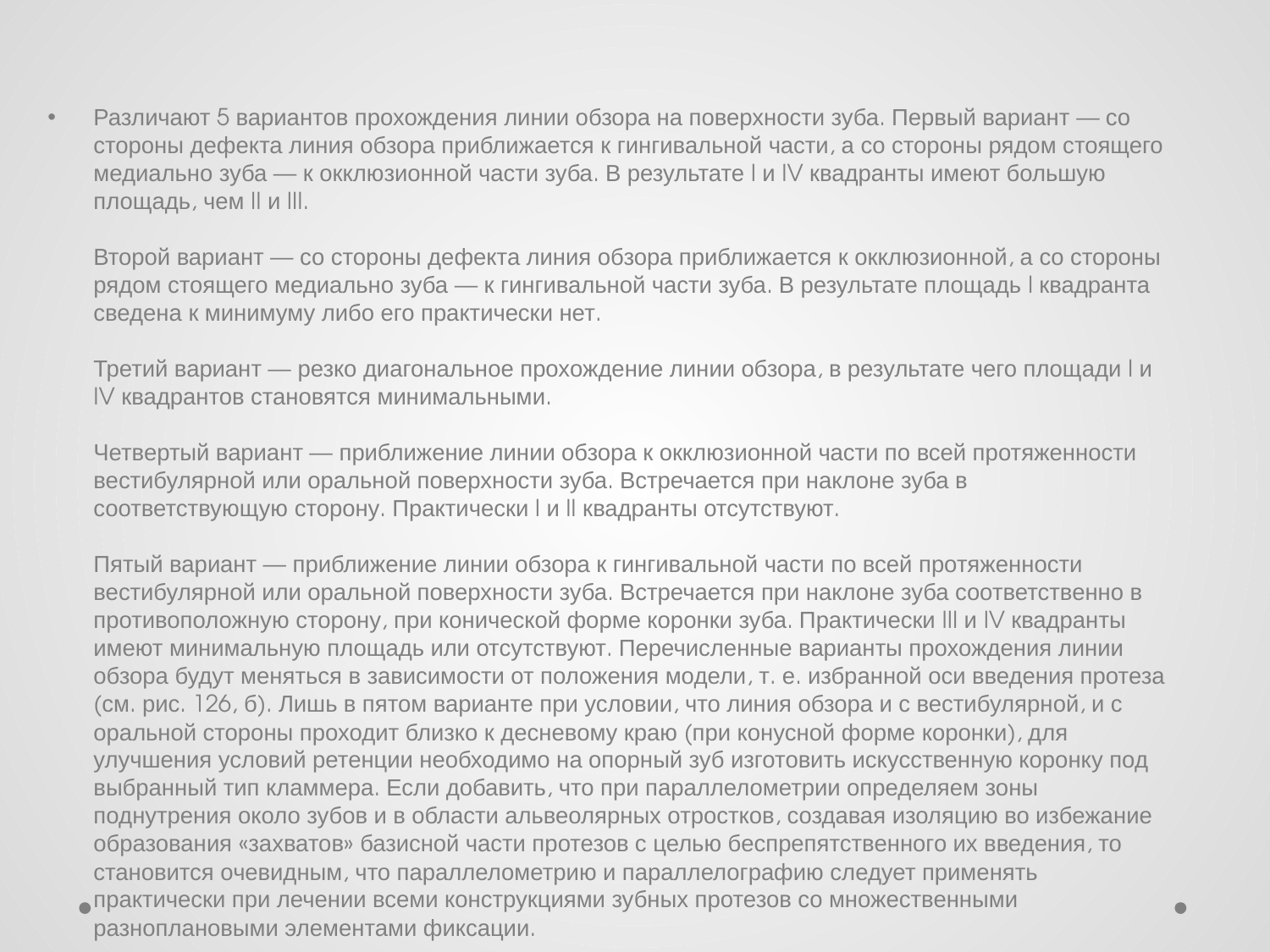

Различают 5 вариантов прохождения линии обзора на поверхности зуба. Первый вариант — со стороны дефекта линия обзора приближается к гингивальной части, а со стороны рядом стоящего медиально зуба — к окклюзионной части зуба. В результате I и IV квадранты имеют большую площадь, чем II и III. 
Второй вариант — со стороны дефекта линия обзора приближается к окклюзионной, а со стороны рядом стоящего медиально зуба — к гингивальной части зуба. В результате площадь I квадранта сведена к минимуму либо его практически нет. 
Третий вариант — резко диагональное прохождение линии обзора, в результате чего площади I и IV квадрантов становятся минимальными. 
Четвертый вариант — приближение линии обзора к окклюзионной части по всей протяженности вестибулярной или оральной поверхности зуба. Встречается при наклоне зуба в соответствующую сторону. Практически I и II квадранты отсутствуют. 
Пятый вариант — приближение линии обзора к гингивальной части по всей протяженности вестибулярной или оральной поверхности зуба. Встречается при наклоне зуба соответственно в противоположную сторону, при конической форме коронки зуба. Практически III и IV квадранты имеют минимальную площадь или отсутствуют. Перечисленные варианты прохождения линии обзора будут меняться в зависимости от положения модели, т. е. избранной оси введения протеза (см. рис. 126, б). Лишь в пятом варианте при условии, что линия обзора и с вестибулярной, и с оральной стороны проходит близко к десневому краю (при конусной форме коронки), для улучшения условий ретенции необходимо на опорный зуб изготовить искусственную коронку под выбранный тип кламмера. Если добавить, что при параллелометрии определяем зоны поднутрения около зубов и в области альвеолярных отростков, создавая изоляцию во избежание образования «захватов» базисной части протезов с целью беспрепятственного их введения, то становится очевидным, что параллелометрию и параллелографию следует применять практически при лечении всеми конструкциями зубных протезов со множественными разноплановыми элементами фиксации.